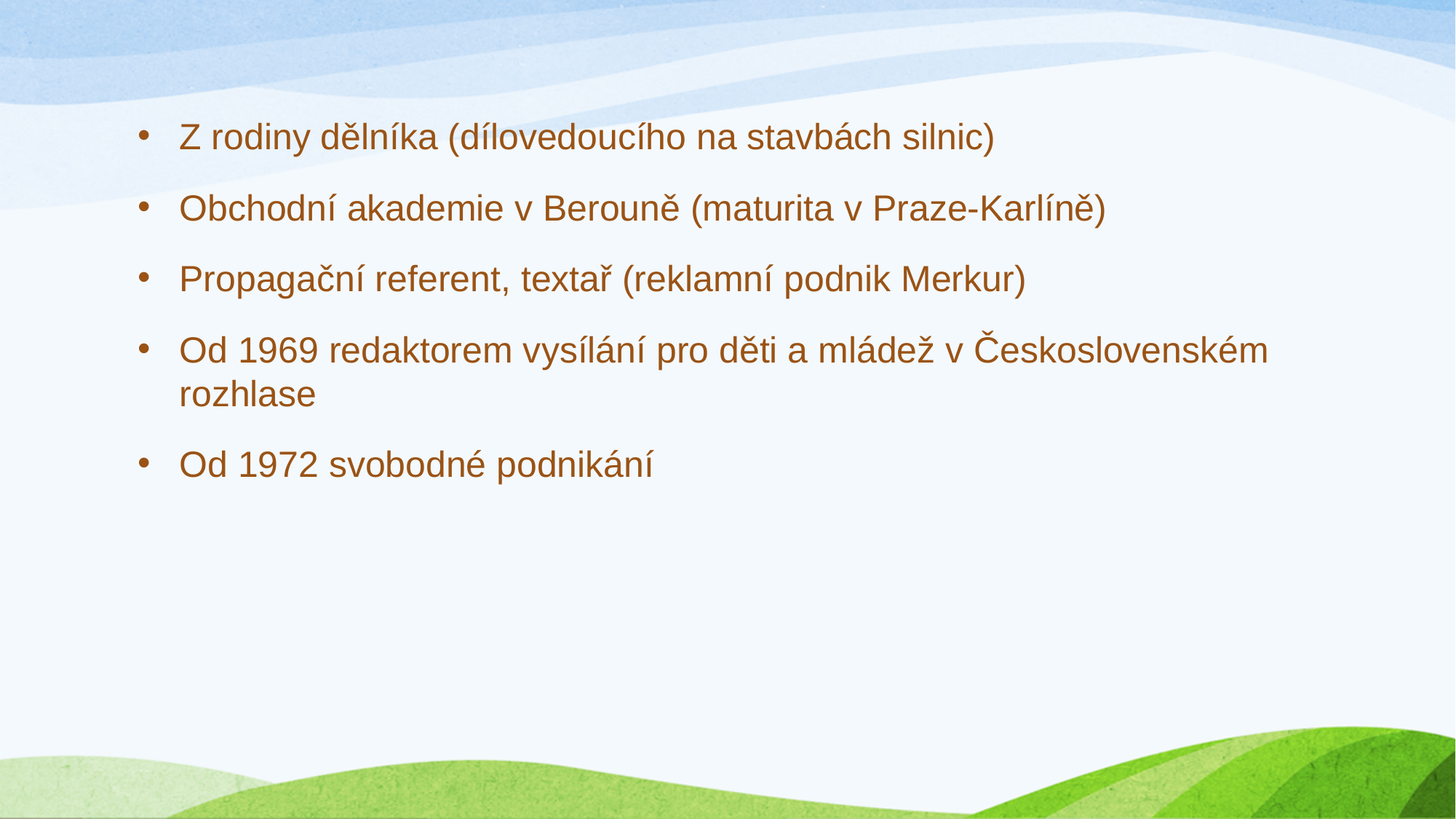

Z rodiny dělníka (dílovedoucího na stavbách silnic)
Obchodní akademie v Berouně (maturita v Praze-Karlíně)
Propagační referent, textař (reklamní podnik Merkur)
Od 1969 redaktorem vysílání pro děti a mládež v Československém rozhlase
Od 1972 svobodné podnikání